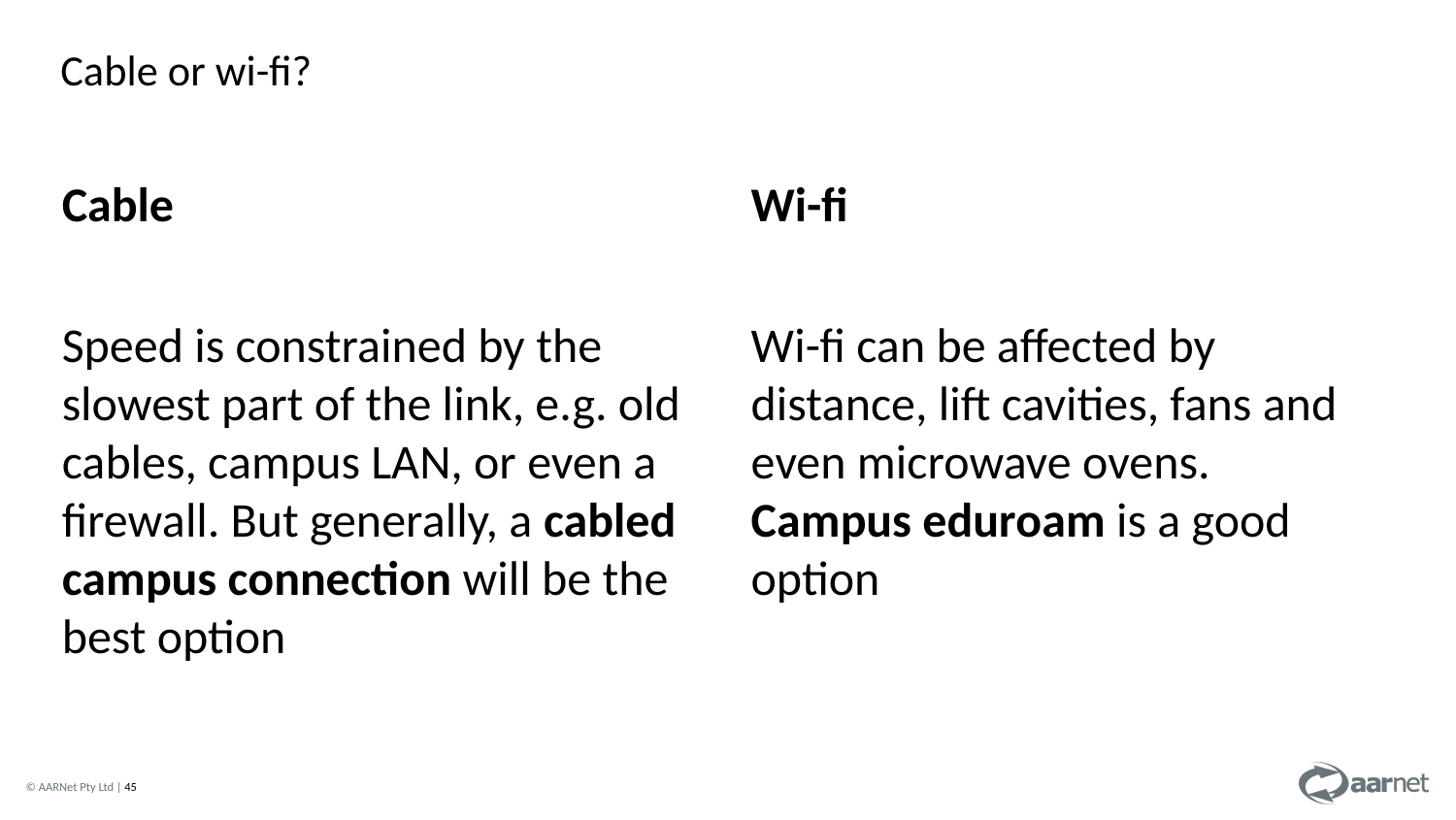

Cable or wi-fi?

Cable

Speed is constrained by the slowest part of the link, e.g. old cables, campus LAN, or even a firewall. But generally, a cabled campus connection will be the best option

Wi-fi

Wi-fi can be affected by distance, lift cavities, fans and even microwave ovens. Campus eduroam is a good option